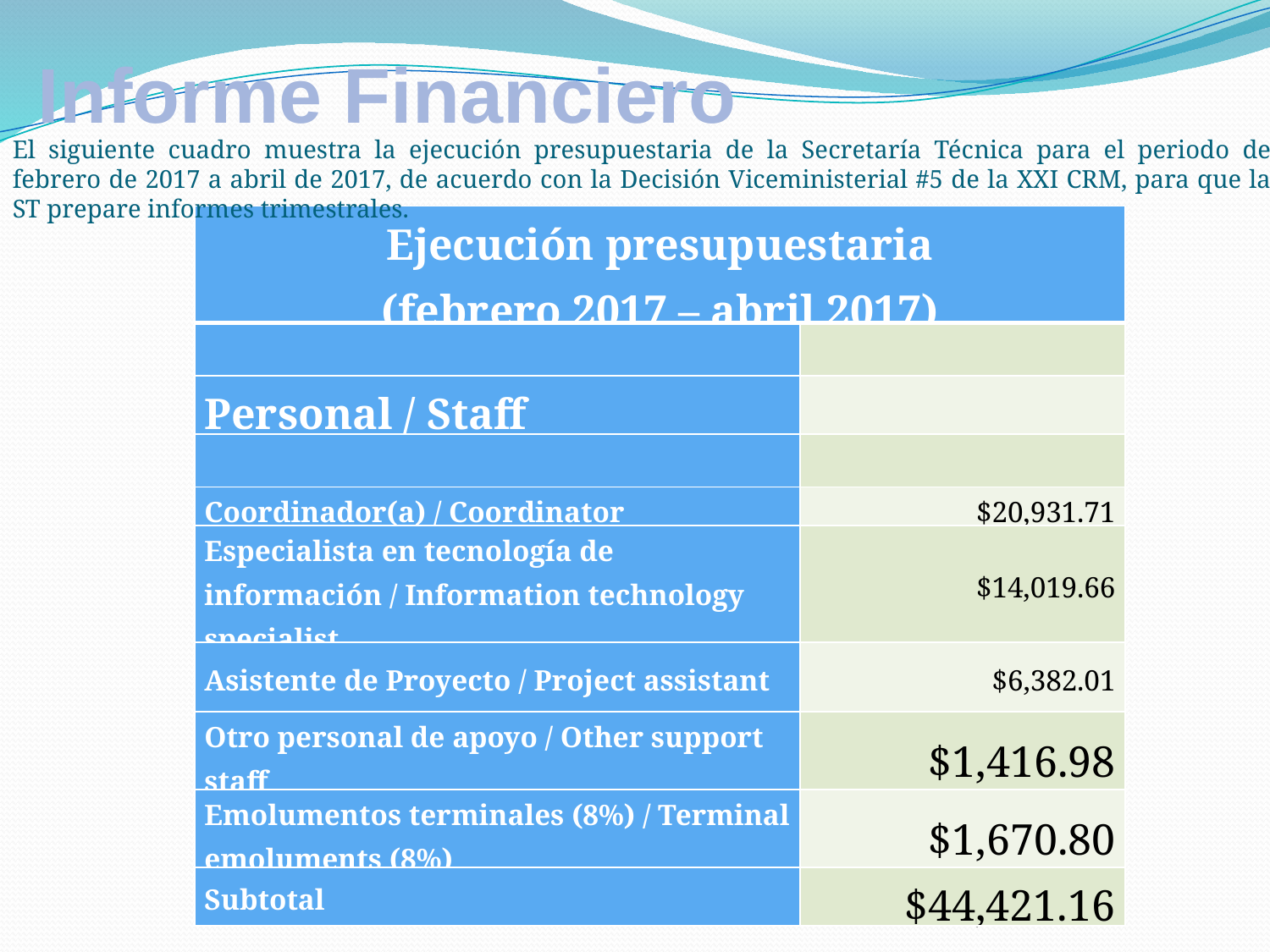

Informe Financiero
El siguiente cuadro muestra la ejecución presupuestaria de la Secretaría Técnica para el periodo de febrero de 2017 a abril de 2017, de acuerdo con la Decisión Viceministerial #5 de la XXI CRM, para que la ST prepare informes trimestrales.
| Ejecución presupuestaria (febrero 2017 – abril 2017) |  |
| --- | --- |
|  |  |
| Personal / Staff |  |
|  |  |
| Coordinador(a) / Coordinator | $20,931.71 |
| Especialista en tecnología de información / Information technology specialist | $14,019.66 |
| Asistente de Proyecto / Project assistant | $6,382.01 |
| Otro personal de apoyo / Other support staff | $1,416.98 |
| Emolumentos terminales (8%) / Terminal emoluments (8%) | $1,670.80 |
| Subtotal | $44,421.16 |